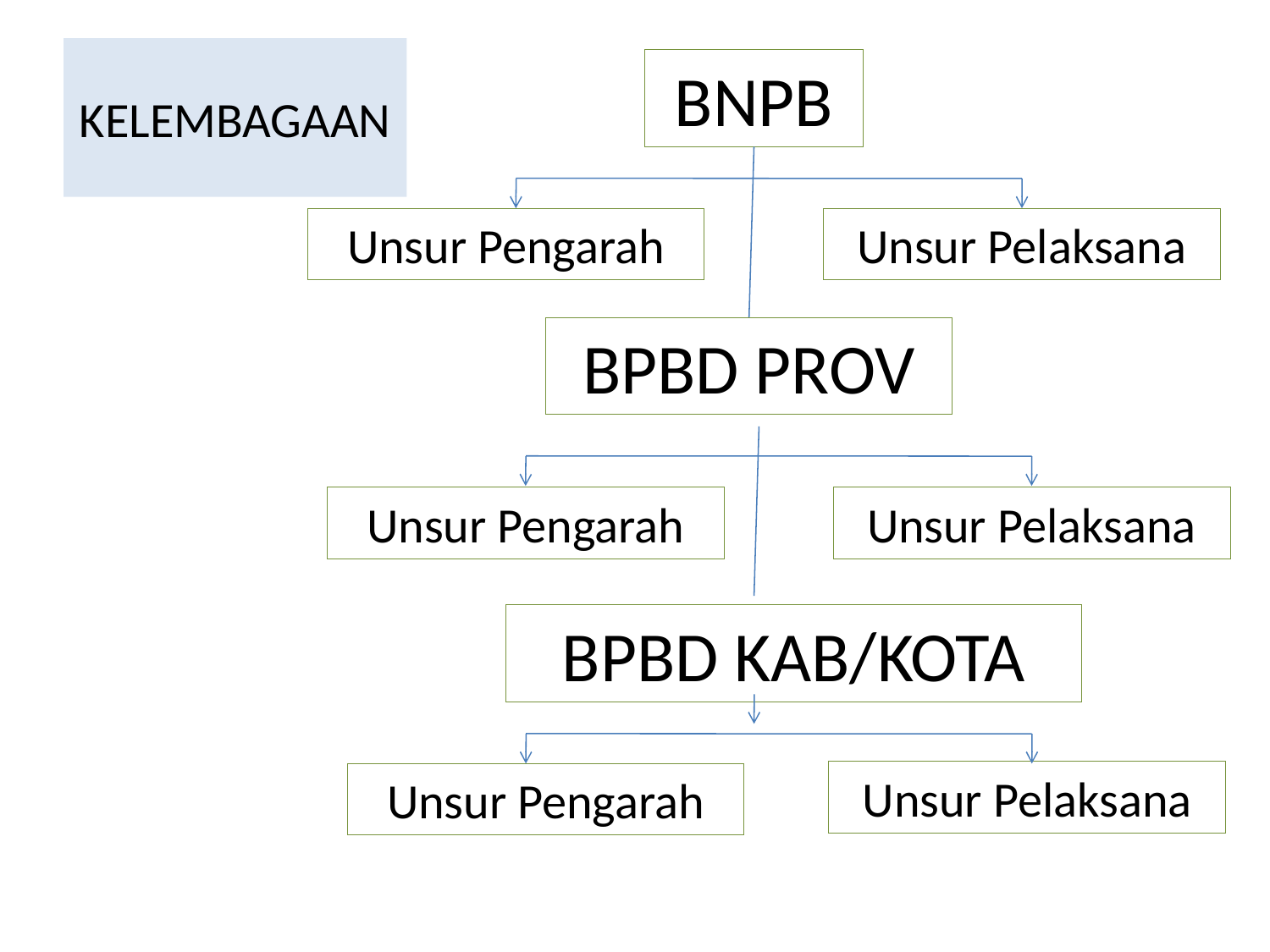

# KELEMBAGAAN
BNPB
Unsur Pengarah
Unsur Pelaksana
BPBD PROV
Unsur Pengarah
Unsur Pelaksana
BPBD KAB/KOTA
Unsur Pelaksana
Unsur Pengarah